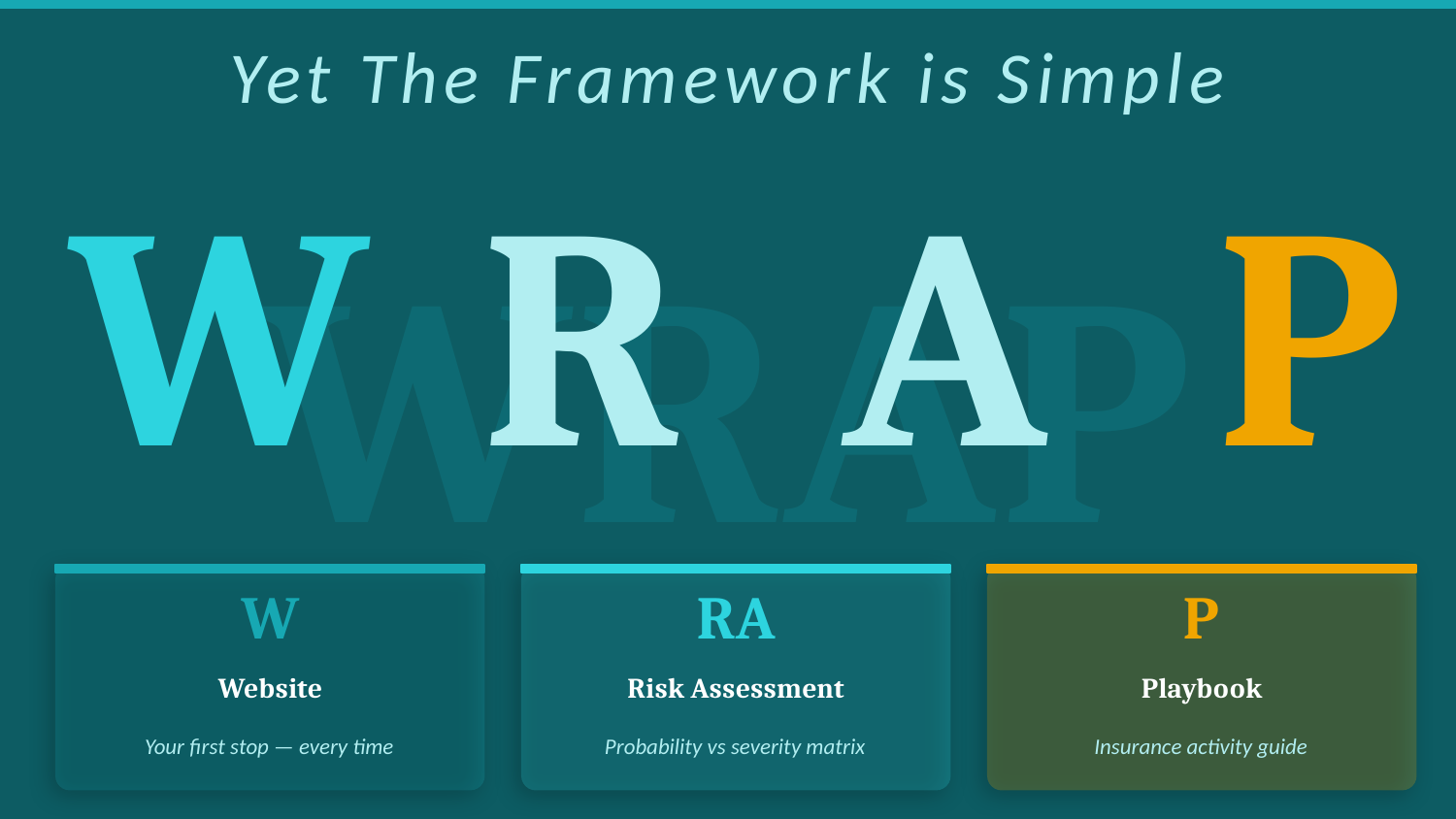

WRAP
Yet The Framework is Simple
W
R
A
P

W
RA
P
Website
Risk Assessment
Playbook
Your first stop — every time
Probability vs severity matrix
Insurance activity guide